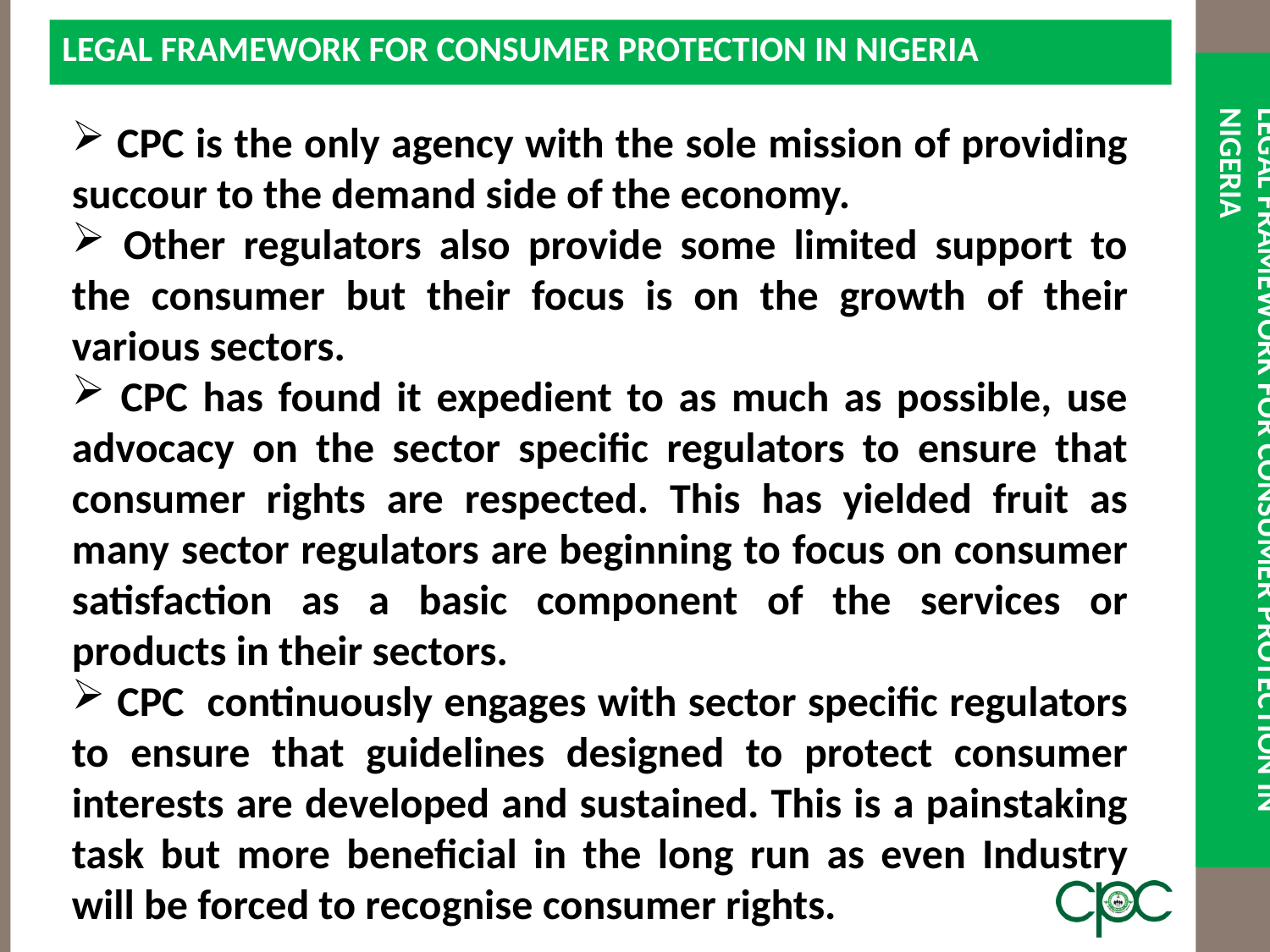

LEGAL FRAMEWORK FOR CONSUMER PROTECTION IN NIGERIA
# Legal Framework for Consumer Protection in Nigeria

 CPC is the only agency with the sole mission of providing succour to the demand side of the economy.
 Other regulators also provide some limited support to the consumer but their focus is on the growth of their various sectors.
 CPC has found it expedient to as much as possible, use advocacy on the sector specific regulators to ensure that consumer rights are respected. This has yielded fruit as many sector regulators are beginning to focus on consumer satisfaction as a basic component of the services or products in their sectors.
 CPC  continuously engages with sector specific regulators to ensure that guidelines designed to protect consumer interests are developed and sustained. This is a painstaking task but more beneficial in the long run as even Industry will be forced to recognise consumer rights.